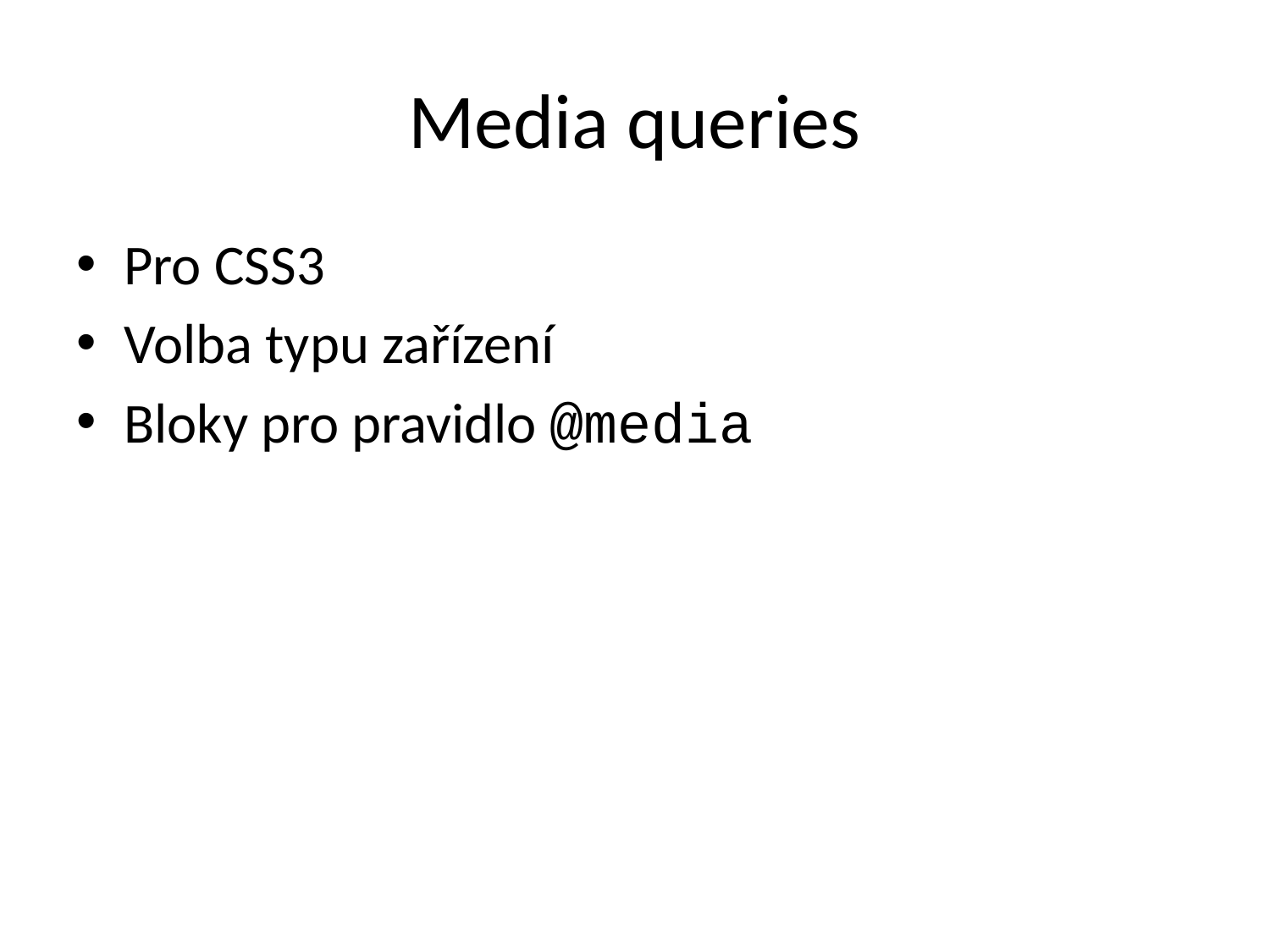

# Media queries
Pro CSS3
Volba typu zařízení
Bloky pro pravidlo @media